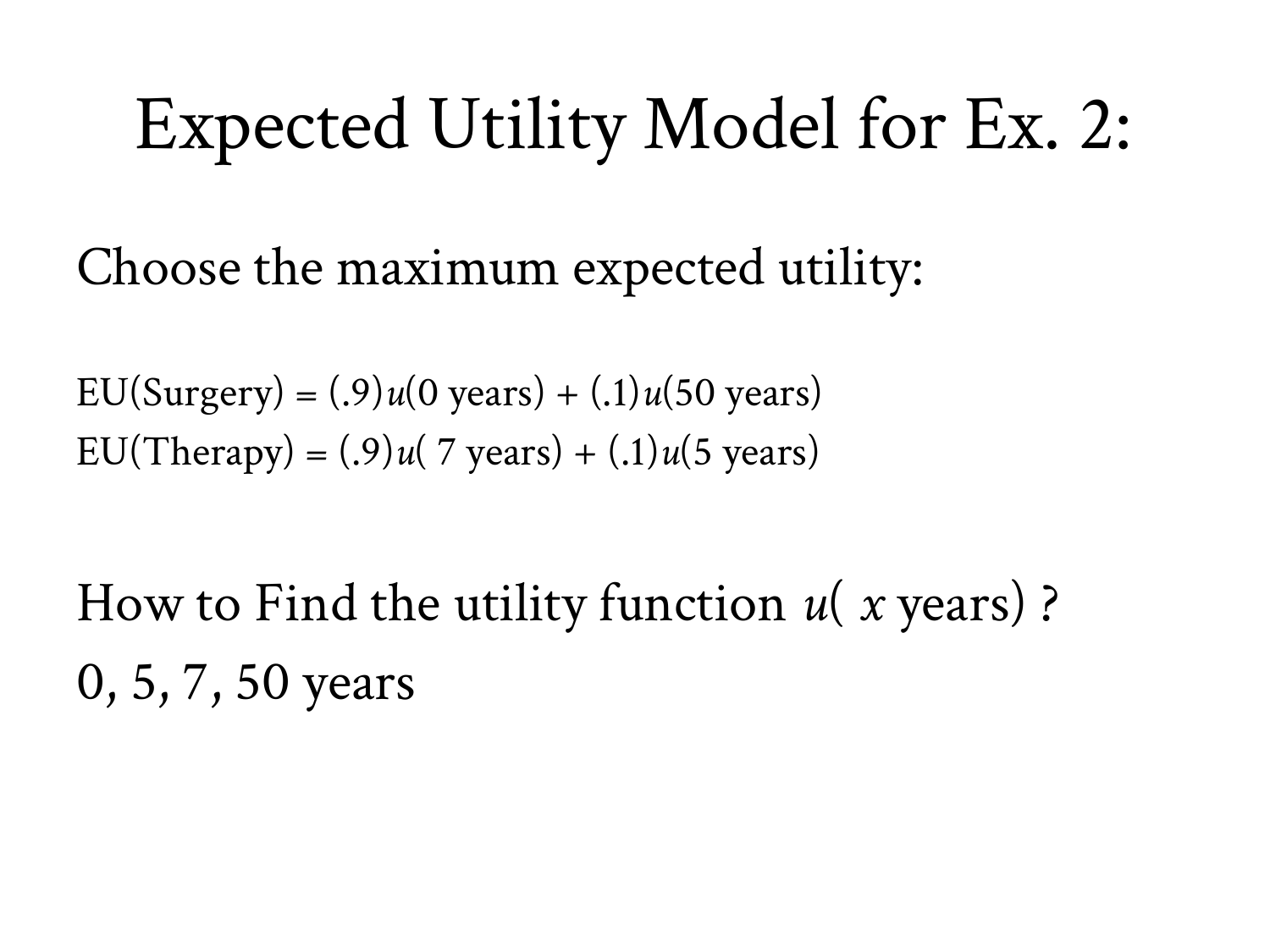

# Expected Utility Model for Ex. 2:
Choose the maximum expected utility:

EU(Surgery) = (.9)u(0 years) + (.1)u(50 years)
EU(Therapy) = (.9)u( 7 years) + (.1)u(5 years)

How to Find the utility function u( x years) ?
0, 5, 7, 50 years